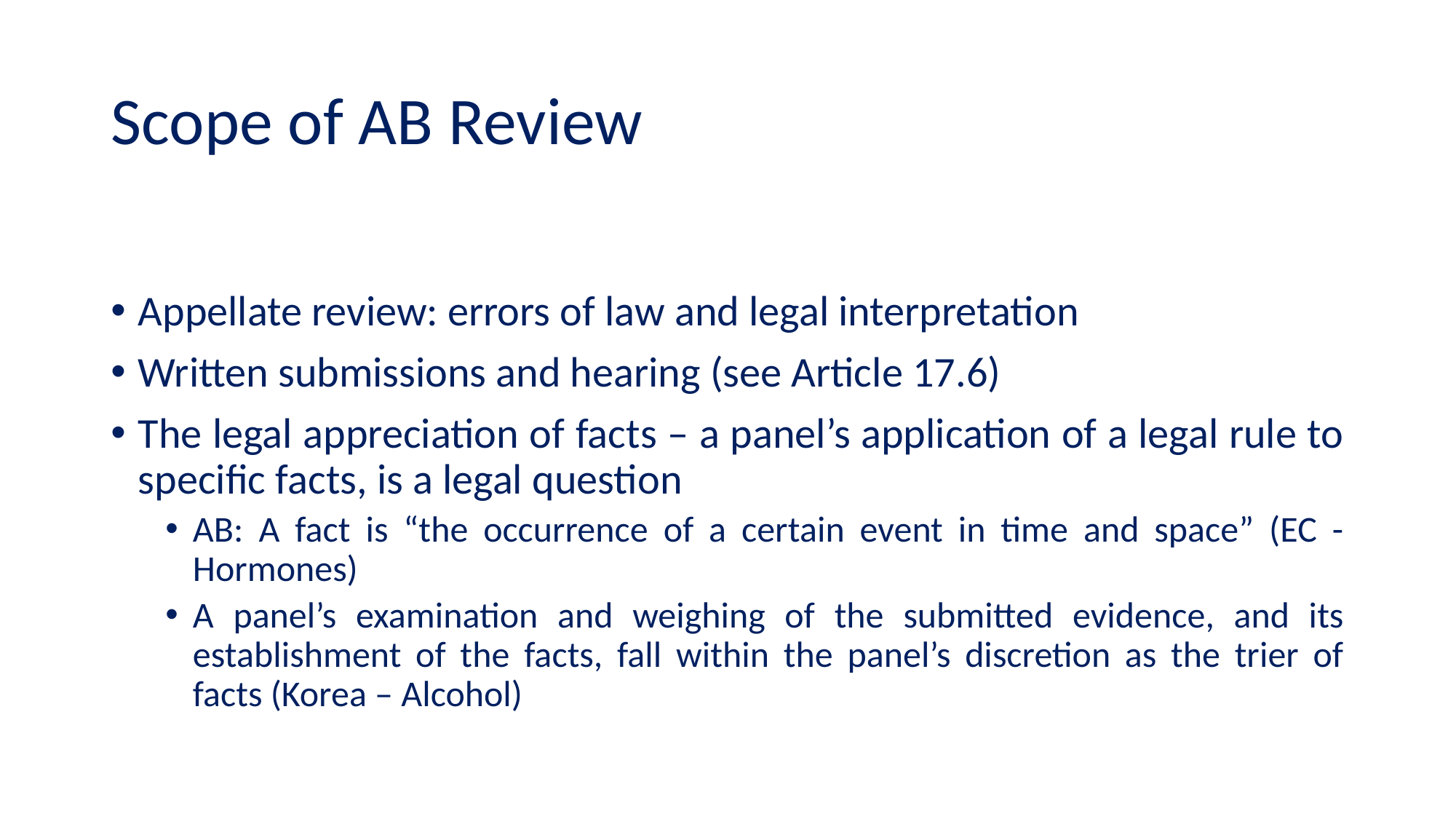

# Scope of AB Review

Appellate review: errors of law and legal interpretation
Written submissions and hearing (see Article 17.6)
The legal appreciation of facts – a panel’s application of a legal rule to specific facts, is a legal question
AB: A fact is “the occurrence of a certain event in time and space” (EC - Hormones)
A panel’s examination and weighing of the submitted evidence, and its establishment of the facts, fall within the panel’s discretion as the trier of facts (Korea – Alcohol)